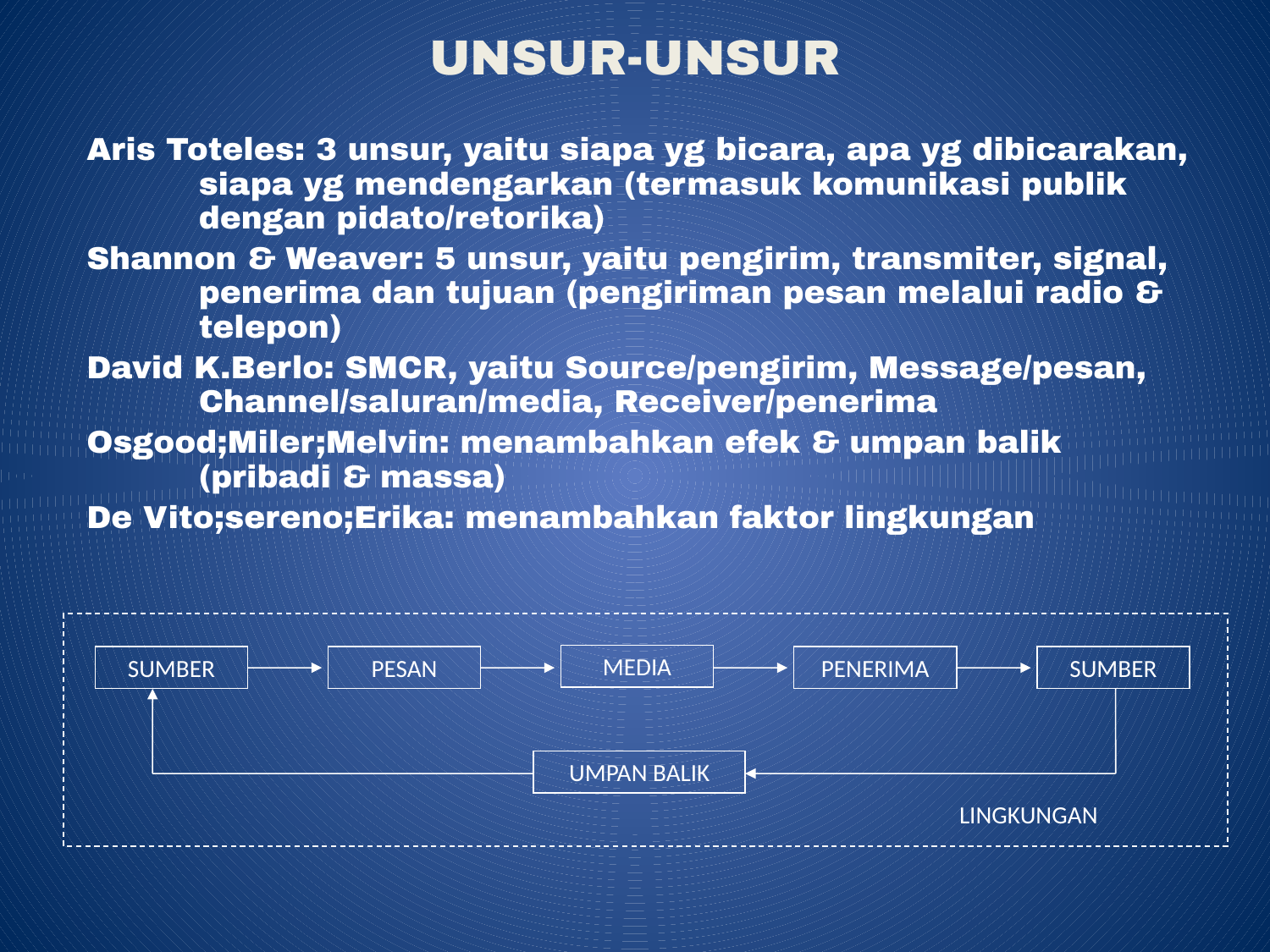

UNSUR-UNSUR
Aris Toteles: 3 unsur, yaitu siapa yg bicara, apa yg dibicarakan, siapa yg mendengarkan (termasuk komunikasi publik dengan pidato/retorika)
Shannon & Weaver: 5 unsur, yaitu pengirim, transmiter, signal, penerima dan tujuan (pengiriman pesan melalui radio & telepon)
David K.Berlo: SMCR, yaitu Source/pengirim, Message/pesan, Channel/saluran/media, Receiver/penerima
Osgood;Miler;Melvin: menambahkan efek & umpan balik (pribadi & massa)
De Vito;sereno;Erika: menambahkan faktor lingkungan

MEDIA
SUMBER
PESAN
PENERIMA
SUMBER

UMPAN BALIK

LINGKUNGAN